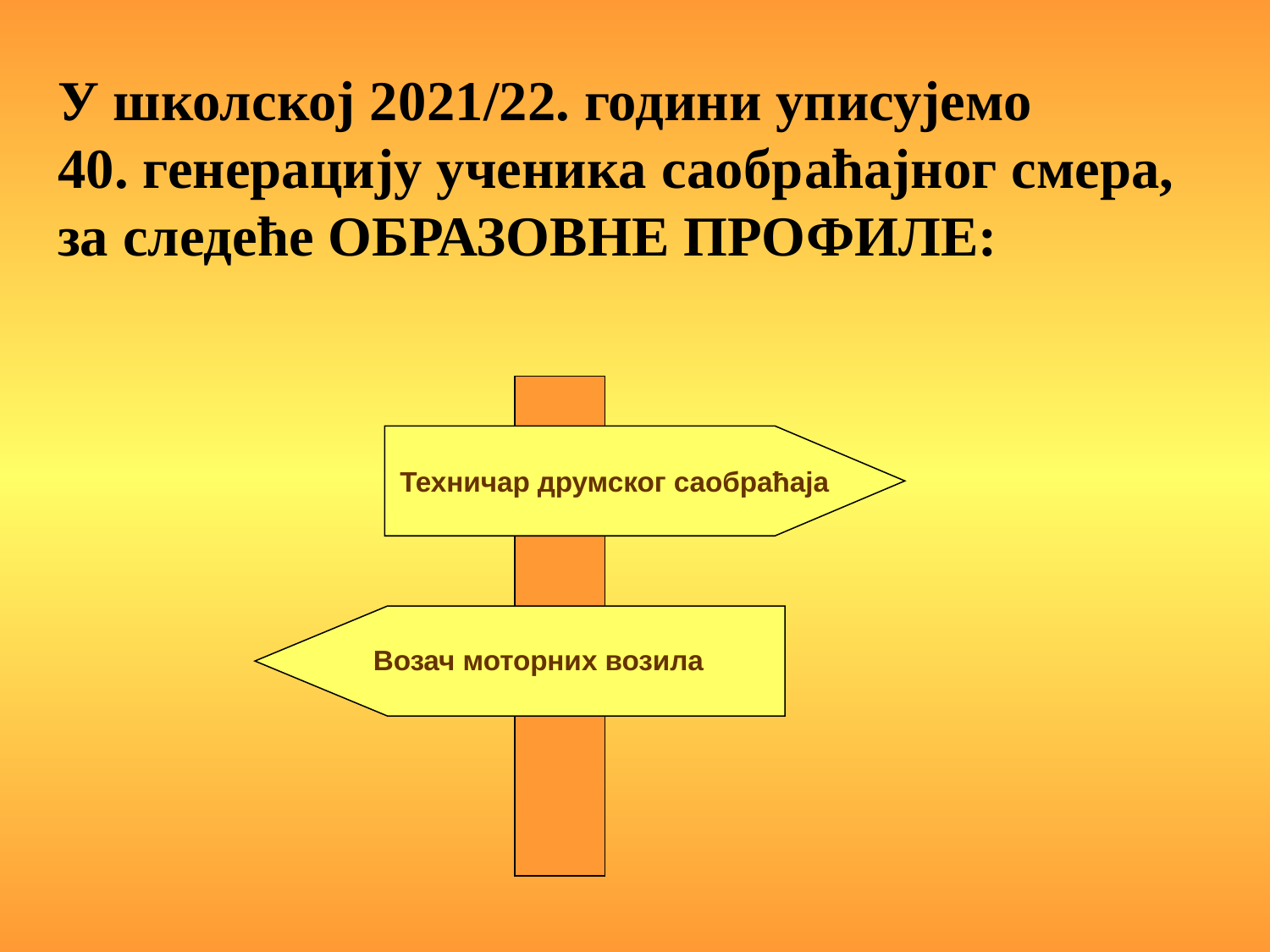

# У школској 2021/22. години уписујемо 40. генерацију ученика саобрaћајног смера, за следеће ОБРАЗОВНЕ ПРОФИЛЕ:

Техничар друмског саобраћаја

Возач моторних возила